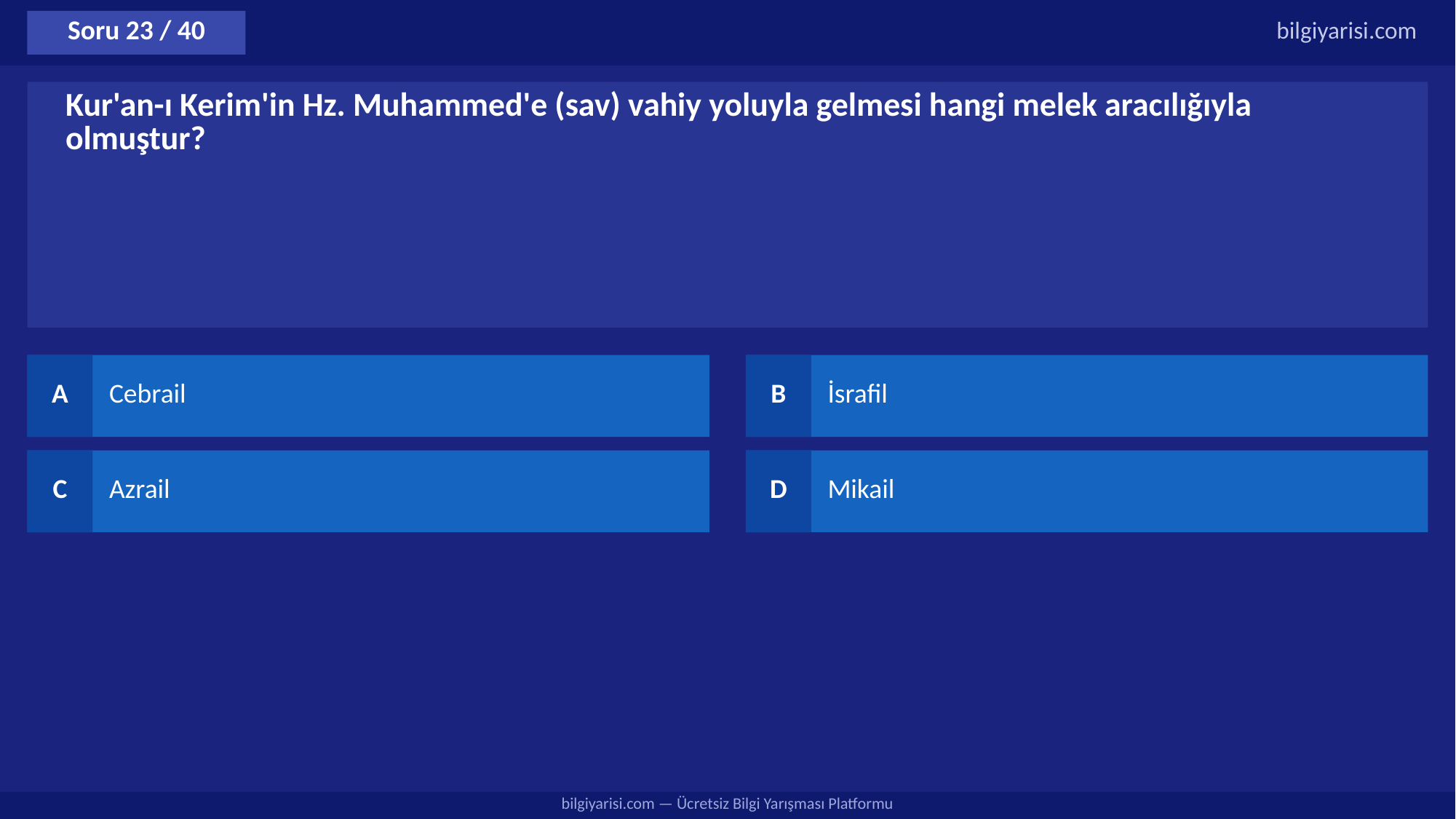

Soru 23 / 40
bilgiyarisi.com

Kur'an-ı Kerim'in Hz. Muhammed'e (sav) vahiy yoluyla gelmesi hangi melek aracılığıyla olmuştur?

A
Cebrail

B
İsrafil

C
Azrail

D
Mikail
bilgiyarisi.com — Ücretsiz Bilgi Yarışması Platformu